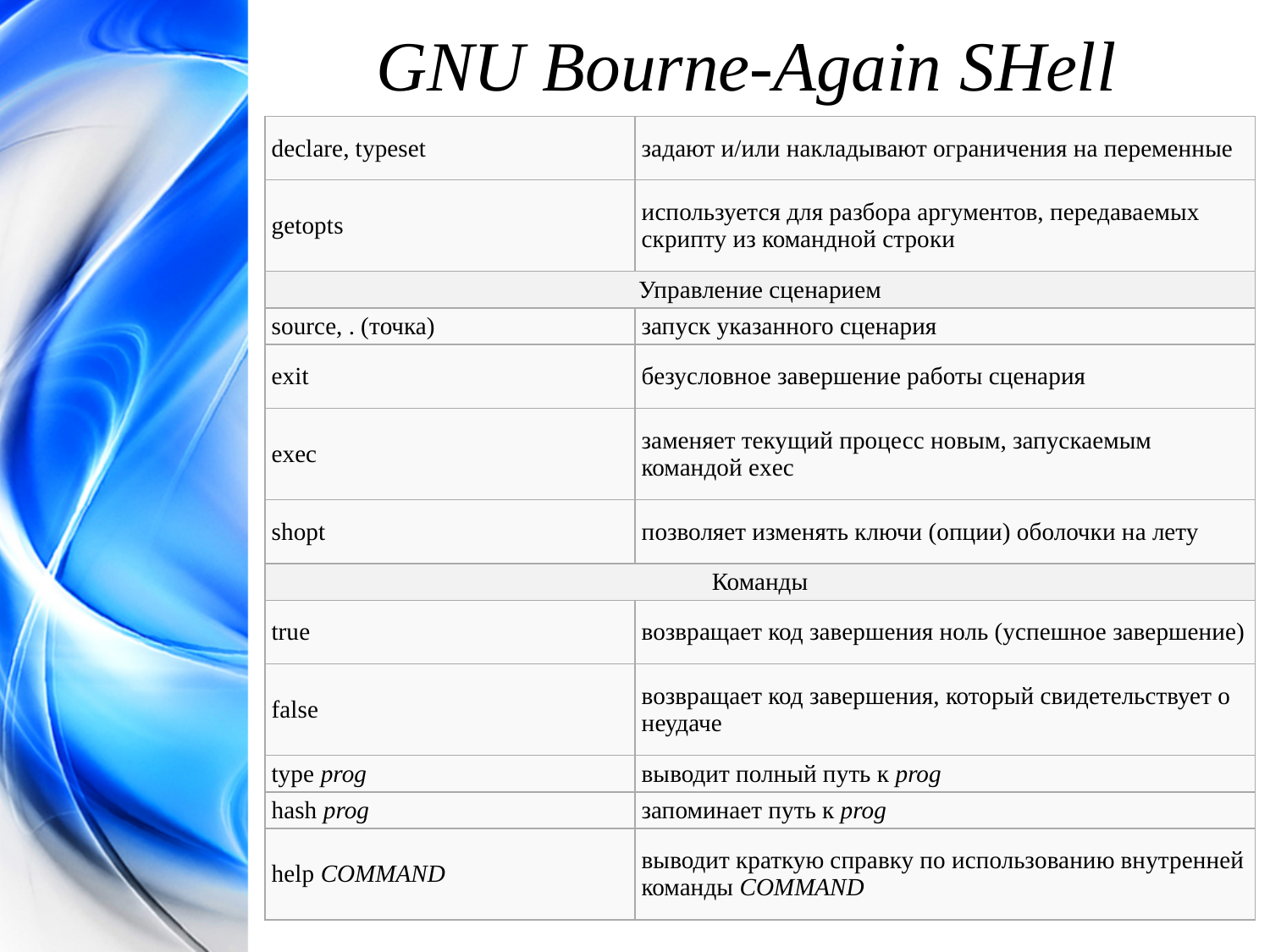

# GNU Bourne-Again SHell
| declare, typeset | задают и/или накладывают ограничения на переменные |
| --- | --- |
| getopts | используется для разбора аргументов, передаваемых скрипту из командной строки |
| Управление сценарием |  |
| source, . (точка) | запуск указанного сценария |
| exit | безусловное завершение работы сценария |
| exec | заменяет текущий процесс новым, запускаемым командой exec |
| shopt | позволяет изменять ключи (опции) оболочки на лету |
| Команды |  |
| true | возвращает код завершения ноль (успешное завершение) |
| false | возвращает код завершения, который свидетельствует о неудаче |
| type prog | выводит полный путь к prog |
| hash prog | запоминает путь к prog |
| help COMMAND | выводит краткую справку по использованию внутренней команды COMMAND |